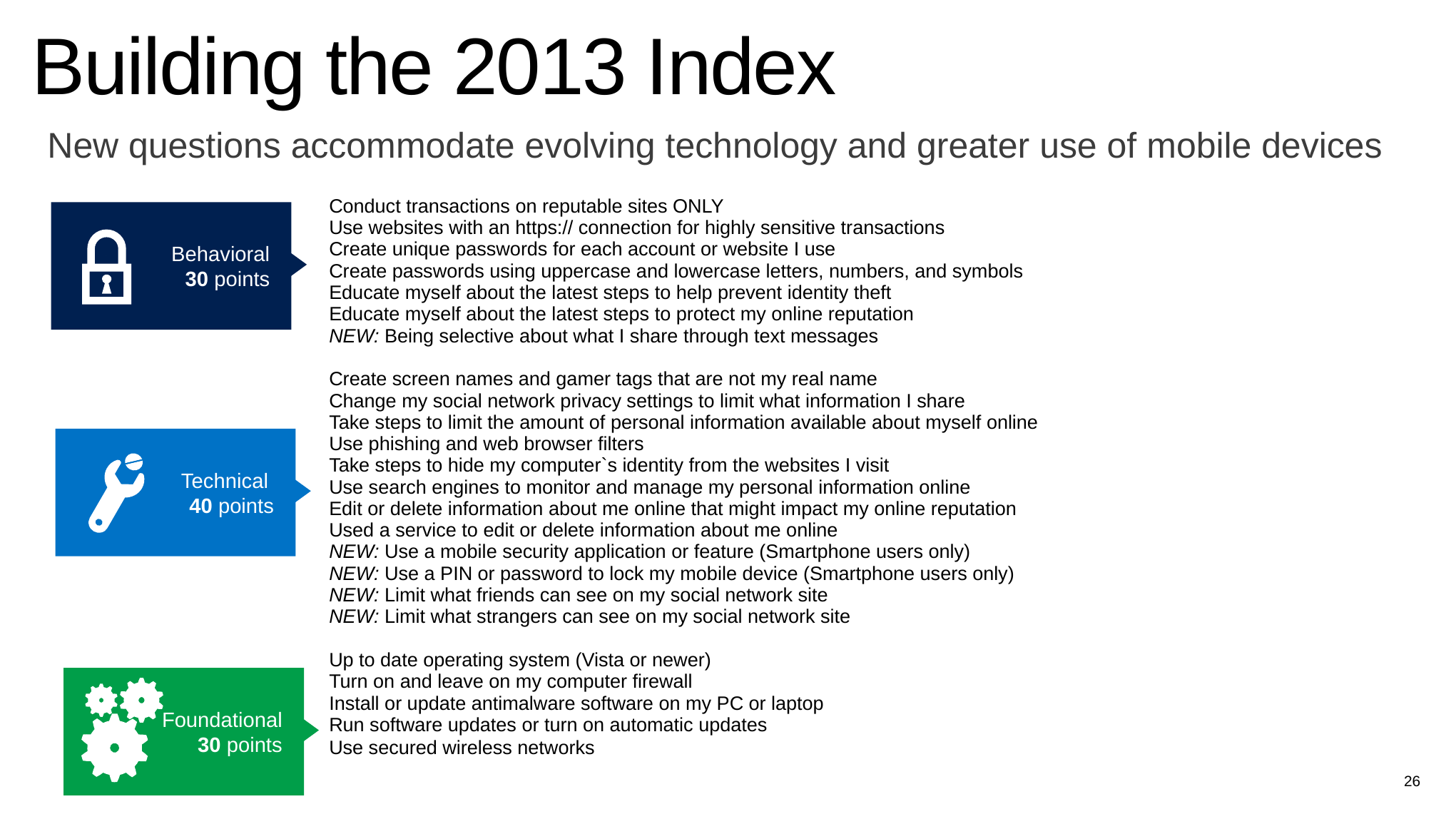

# Building the 2013 Index
New questions accommodate evolving technology and greater use of mobile devices
| Conduct transactions on reputable sites ONLY |
| --- |
| Use websites with an https:// connection for highly sensitive transactions |
| Create unique passwords for each account or website I use |
| Create passwords using uppercase and lowercase letters, numbers, and symbols |
| Educate myself about the latest steps to help prevent identity theft |
| Educate myself about the latest steps to protect my online reputation |
| NEW: Being selective about what I share through text messages |
| Create screen names and gamer tags that are not my real name |
| Change my social network privacy settings to limit what information I share |
| Take steps to limit the amount of personal information available about myself online |
| Use phishing and web browser filters |
| Take steps to hide my computer`s identity from the websites I visit |
| Use search engines to monitor and manage my personal information online |
| Edit or delete information about me online that might impact my online reputation |
| Used a service to edit or delete information about me online |
| NEW: Use a mobile security application or feature (Smartphone users only) |
| NEW: Use a PIN or password to lock my mobile device (Smartphone users only) |
| NEW: Limit what friends can see on my social network site |
| NEW: Limit what strangers can see on my social network site |
|  |
| Up to date operating system (Vista or newer) |
| Turn on and leave on my computer firewall |
| Install or update antimalware software on my PC or laptop |
| Run software updates or turn on automatic updates |
| Use secured wireless networks |
|  |
|  |
Behavioral
30 points

Technical
40 points

 Foundational
30 points